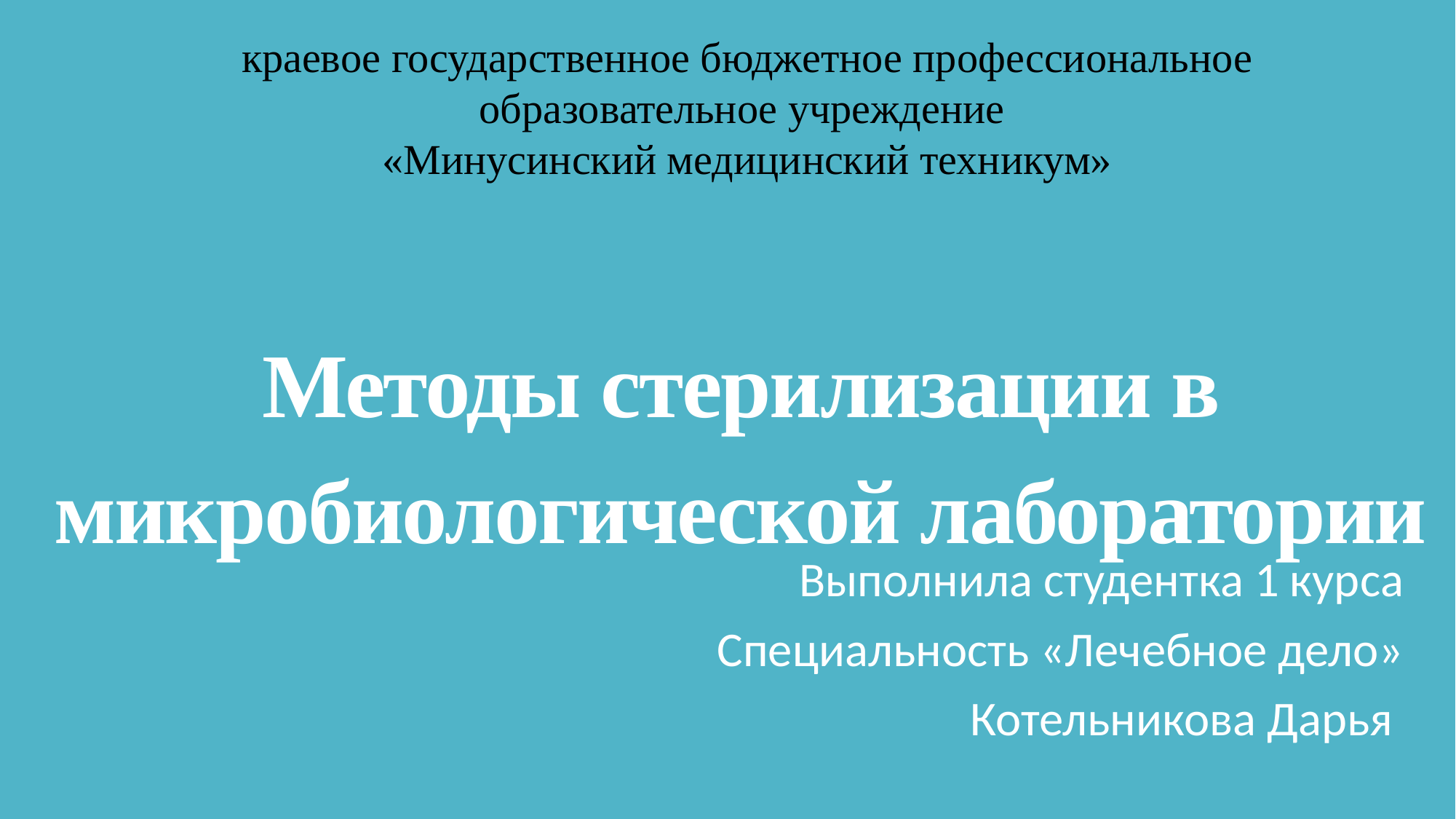

краевое государственное бюджетное профессиональное образовательное учреждение
 «Минусинский медицинский техникум»
# Методы стерилизации в микробиологической лаборатории
Выполнила студентка 1 курса
Специальность «Лечебное дело»
Котельникова Дарья